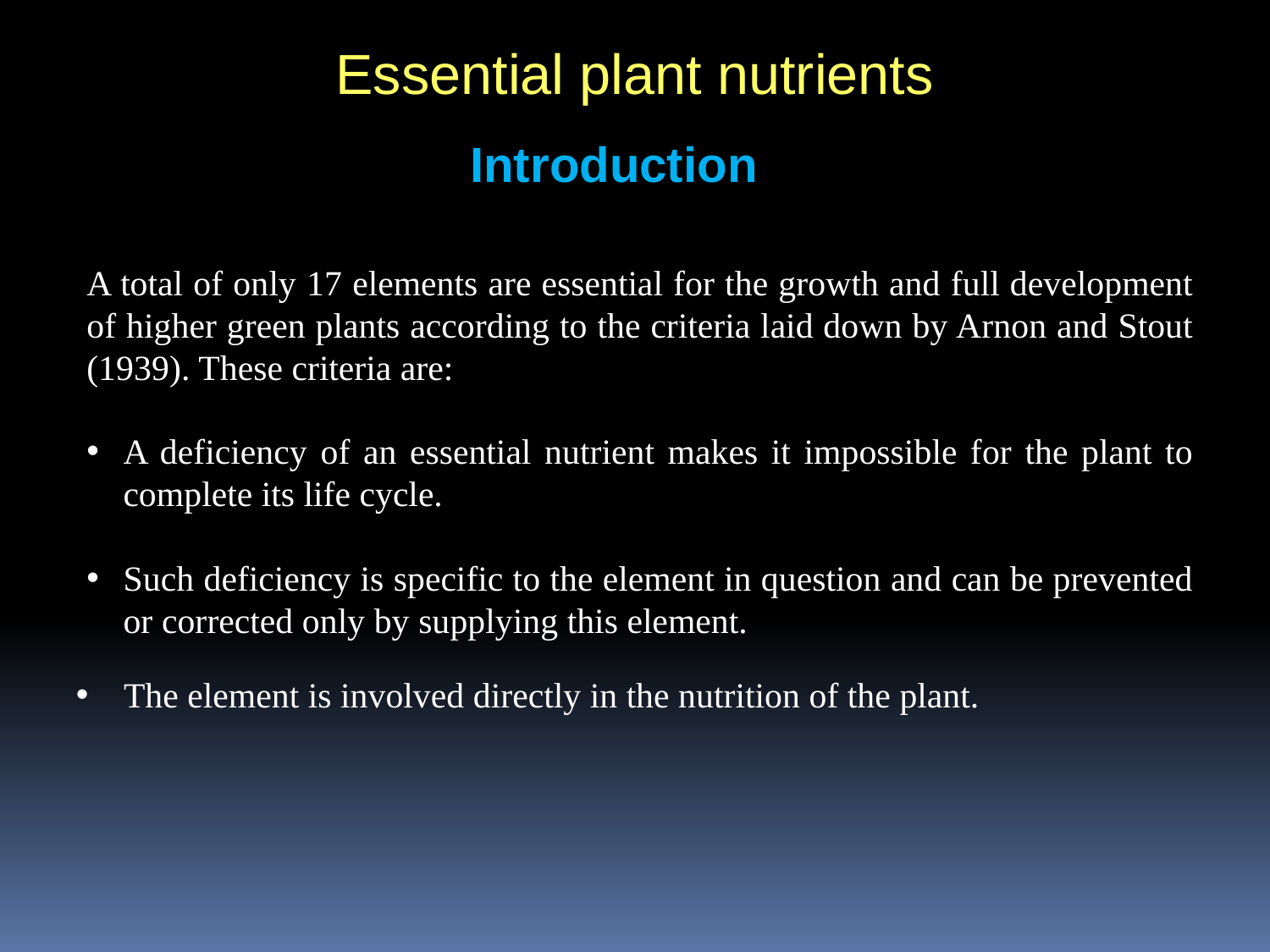

Essential plant nutrients
Introduction
A total of only 17 elements are essential for the growth and full development of higher green plants according to the criteria laid down by Arnon and Stout (1939). These criteria are:
A deficiency of an essential nutrient makes it impossible for the plant to complete its life cycle.
Such deficiency is specific to the element in question and can be prevented or corrected only by supplying this element.
The element is involved directly in the nutrition of the plant.